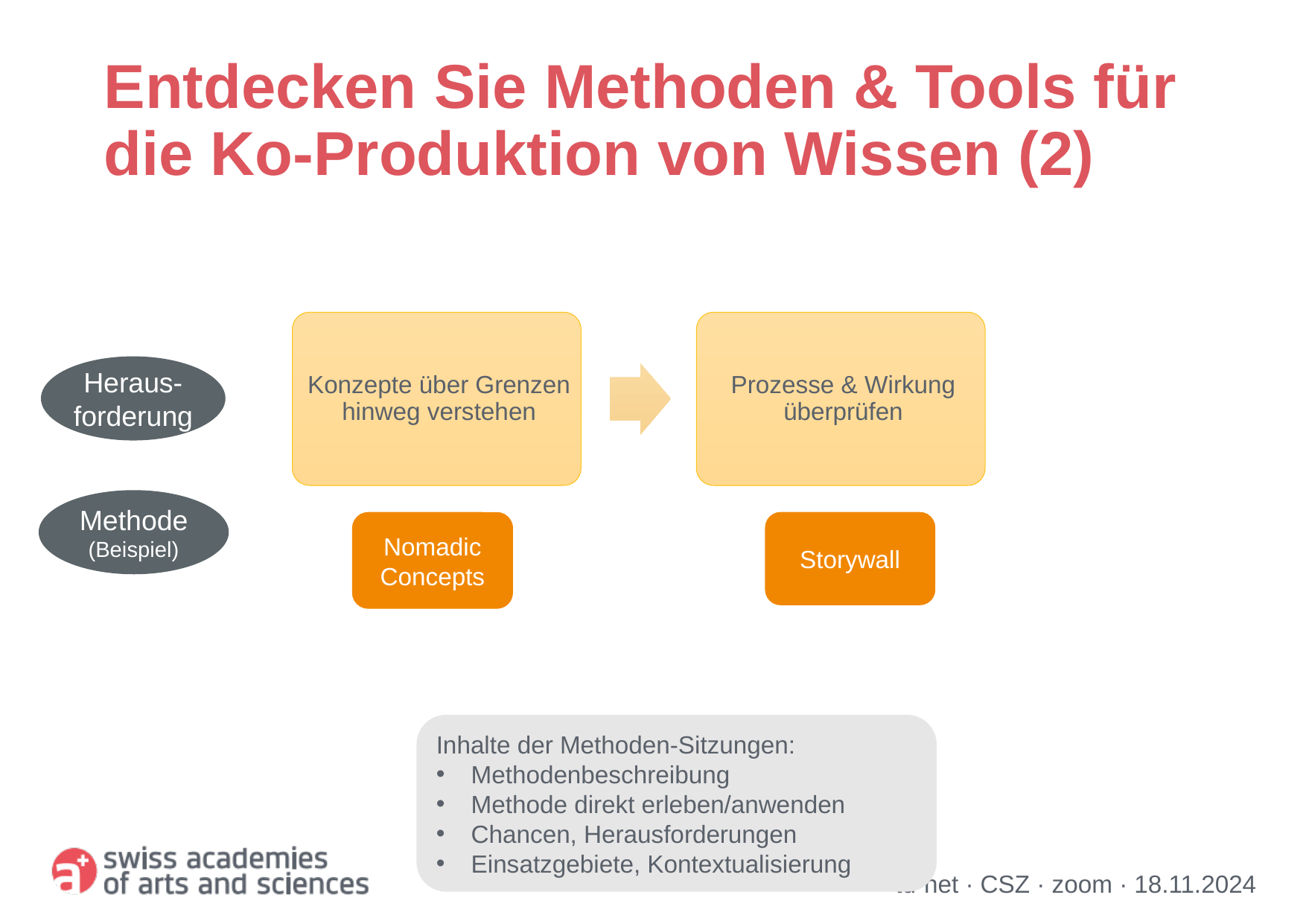

# Entdecken Sie Methoden & Tools für die Ko-Produktion von Wissen (2)
Konzepte über Grenzen hinweg verstehen

Prozesse & Wirkung überprüfen
Heraus-forderung
Methode (Beispiel)
Storywall
Nomadic Concepts
Inhalte der Methoden-Sitzungen:
Methodenbeschreibung
Methode direkt erleben/anwenden
Chancen, Herausforderungen
Einsatzgebiete, Kontextualisierung
td-net · CSZ · zoom · 18.11.2024